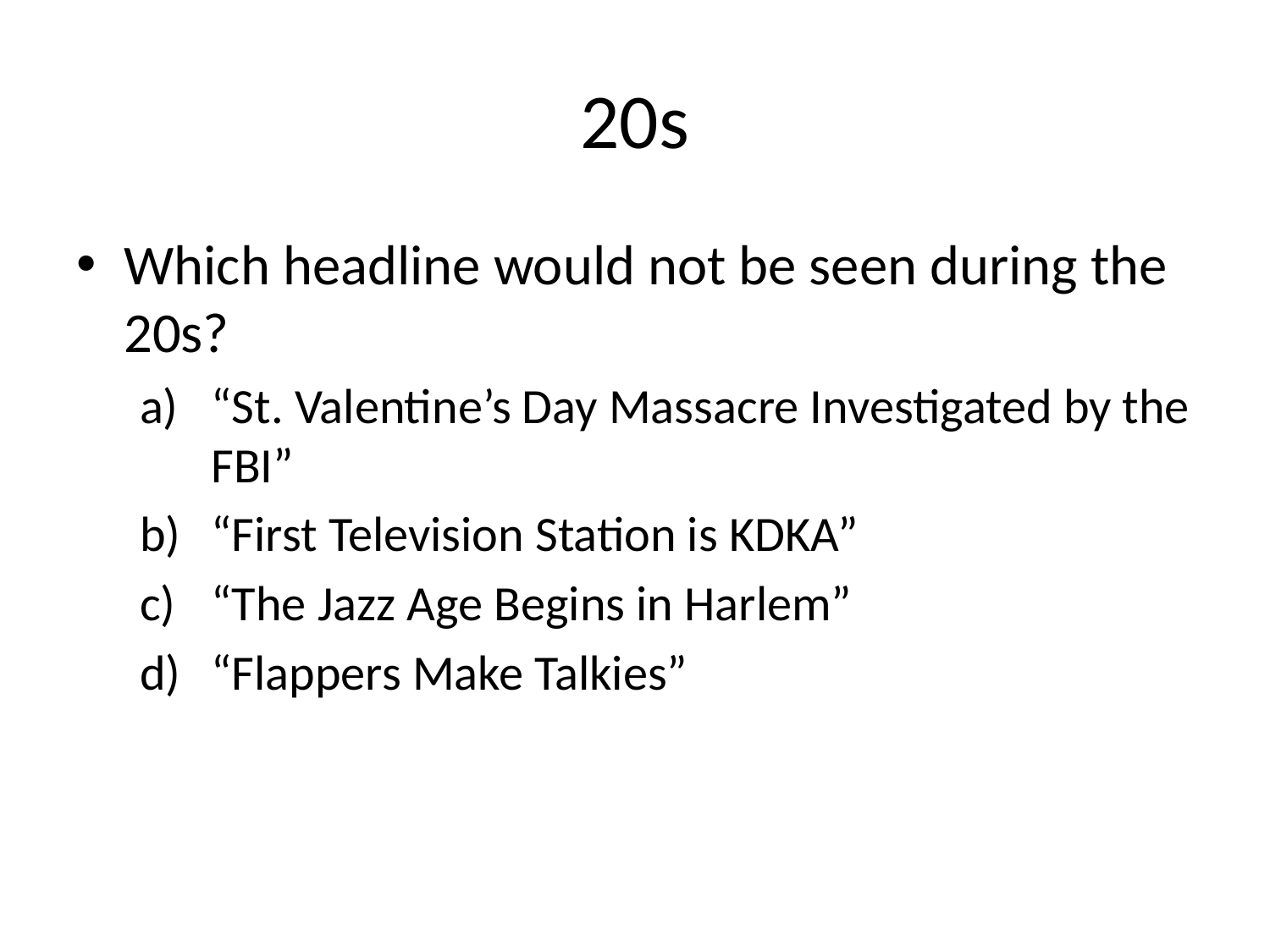

# 20s
Which headline would not be seen during the 20s?
“St. Valentine’s Day Massacre Investigated by the FBI”
“First Television Station is KDKA”
“The Jazz Age Begins in Harlem”
“Flappers Make Talkies”